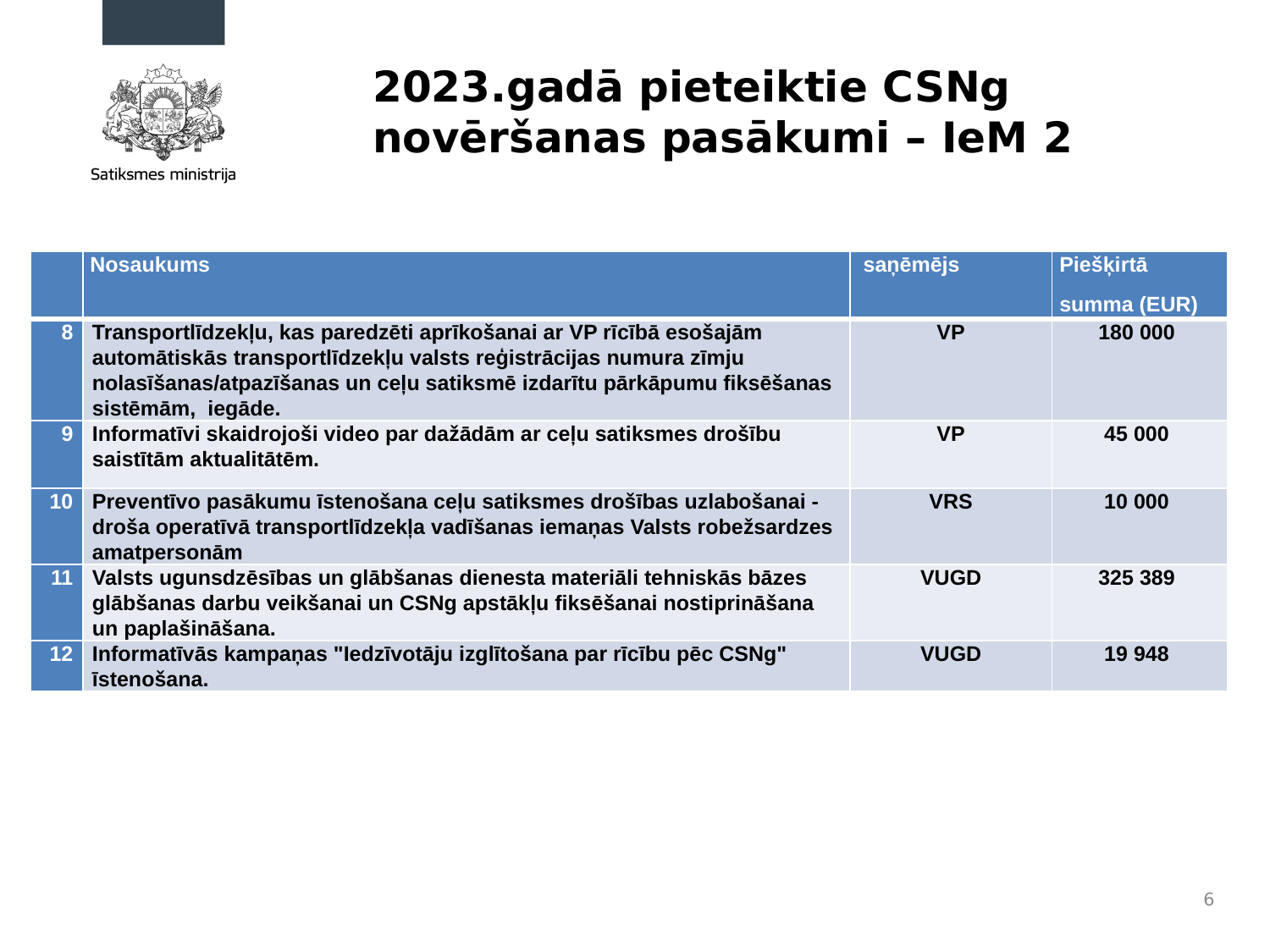

2023.gadā pieteiktie CSNg novēršanas pasākumi – IeM 2
|  | Nosaukums | saņēmējs | Piešķirtā summa (EUR) |
| --- | --- | --- | --- |
| 8 | Transportlīdzekļu, kas paredzēti aprīkošanai ar VP rīcībā esošajām automātiskās transportlīdzekļu valsts reģistrācijas numura zīmju nolasīšanas/atpazīšanas un ceļu satiksmē izdarītu pārkāpumu fiksēšanas sistēmām, iegāde. | VP | 180 000 |
| 9 | Informatīvi skaidrojoši video par dažādām ar ceļu satiksmes drošību saistītām aktualitātēm. | VP | 45 000 |
| 10 | Preventīvo pasākumu īstenošana ceļu satiksmes drošības uzlabošanai - droša operatīvā transportlīdzekļa vadīšanas iemaņas Valsts robežsardzes amatpersonām | VRS | 10 000 |
| 11 | Valsts ugunsdzēsības un glābšanas dienesta materiāli tehniskās bāzes glābšanas darbu veikšanai un CSNg apstākļu fiksēšanai nostiprināšana un paplašināšana. | VUGD | 325 389 |
| 12 | Informatīvās kampaņas "Iedzīvotāju izglītošana par rīcību pēc CSNg" īstenošana. | VUGD | 19 948 |

6